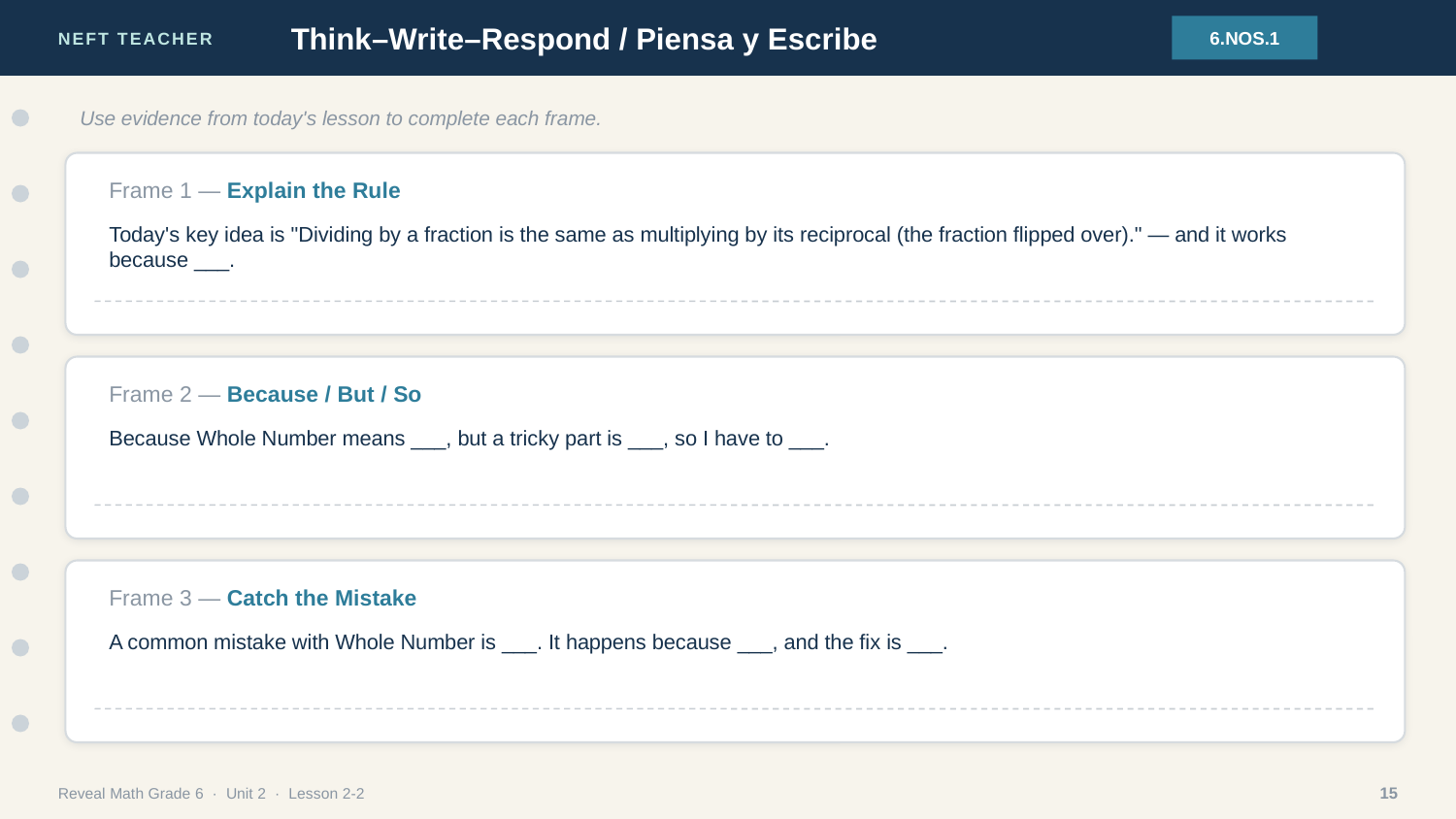

NEFT TEACHER
Think–Write–Respond / Piensa y Escribe
6.NOS.1
Use evidence from today's lesson to complete each frame.

Frame 1 — Explain the Rule

Today's key idea is "Dividing by a fraction is the same as multiplying by its reciprocal (the fraction flipped over)." — and it works because ___.

Frame 2 — Because / But / So

Because Whole Number means ___, but a tricky part is ___, so I have to ___.

Frame 3 — Catch the Mistake
A common mistake with Whole Number is ___. It happens because ___, and the fix is ___.

Reveal Math Grade 6  ·  Unit 2  ·  Lesson 2-2
15